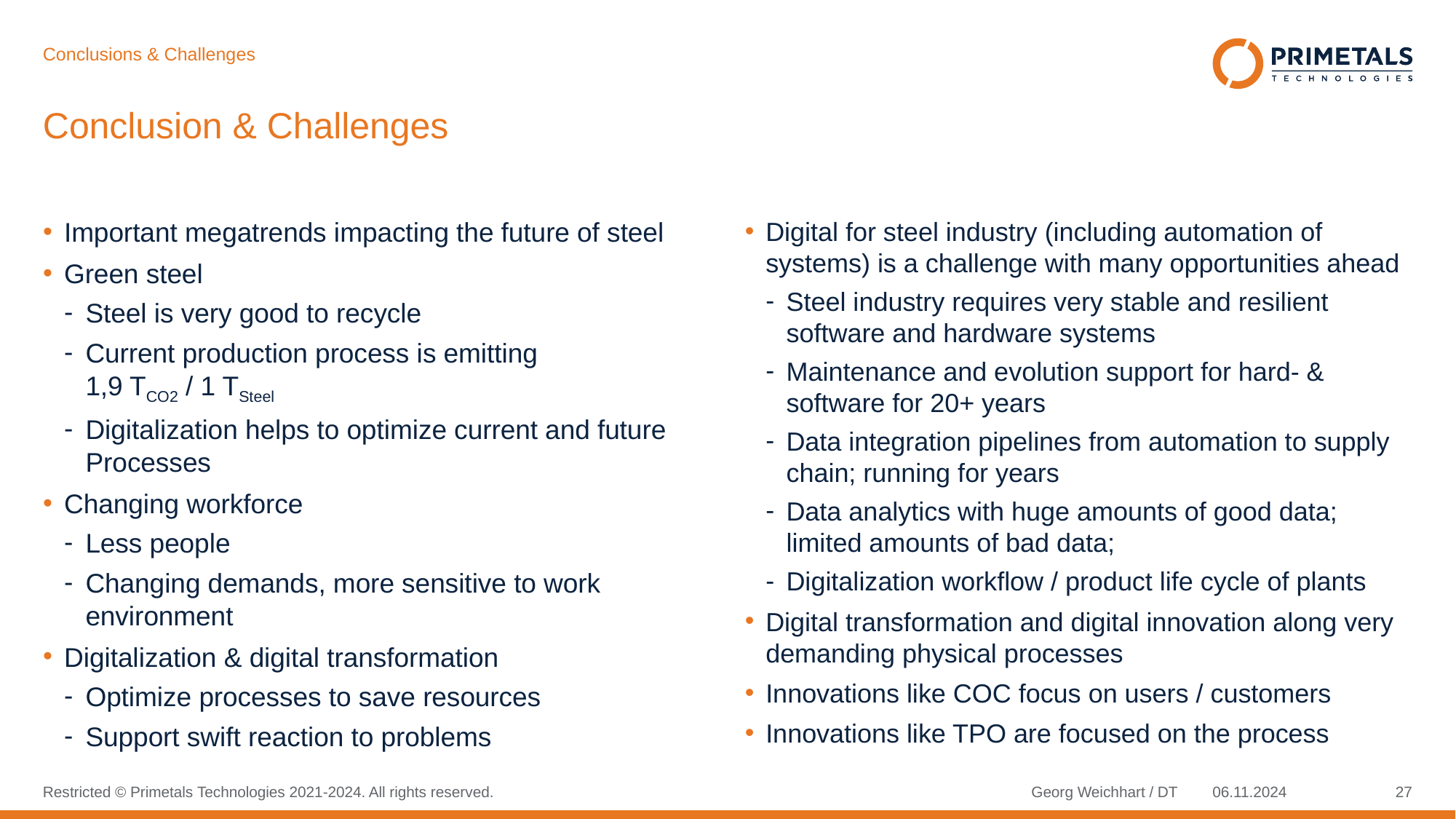

Conclusions & Challenges
# Conclusion & Challenges
Important megatrends impacting the future of steel
Green steel
Steel is very good to recycle
Current production process is emitting
1,9 TCO2 / 1 TSteel
Digitalization helps to optimize current and future Processes
Changing workforce
Less people
Changing demands, more sensitive to work environment
Digitalization & digital transformation
Optimize processes to save resources
Support swift reaction to problems
Digital for steel industry (including automation of systems) is a challenge with many opportunities ahead
Steel industry requires very stable and resilient software and hardware systems
Maintenance and evolution support for hard- & software for 20+ years
Data integration pipelines from automation to supply chain; running for years
Data analytics with huge amounts of good data; limited amounts of bad data;
Digitalization workflow / product life cycle of plants
Digital transformation and digital innovation along very demanding physical processes
Innovations like COC focus on users / customers
Innovations like TPO are focused on the process

Georg Weichhart / DT
06.11.2024
27